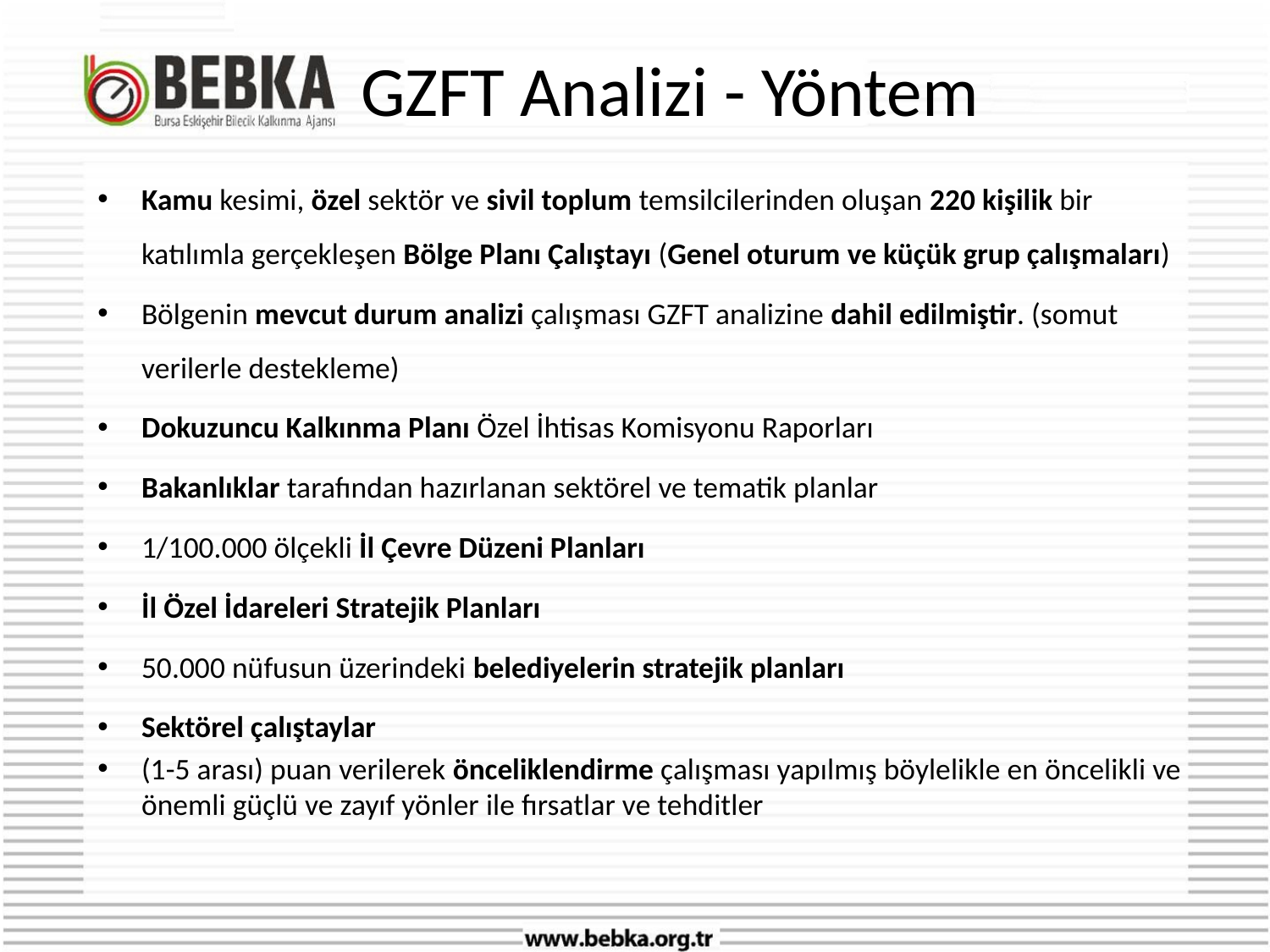

# GZFT Analizi - Yöntem
Kamu kesimi, özel sektör ve sivil toplum temsilcilerinden oluşan 220 kişilik bir katılımla gerçekleşen Bölge Planı Çalıştayı (Genel oturum ve küçük grup çalışmaları)
Bölgenin mevcut durum analizi çalışması GZFT analizine dahil edilmiştir. (somut verilerle destekleme)
Dokuzuncu Kalkınma Planı Özel İhtisas Komisyonu Raporları
Bakanlıklar tarafından hazırlanan sektörel ve tematik planlar
1/100.000 ölçekli İl Çevre Düzeni Planları
İl Özel İdareleri Stratejik Planları
50.000 nüfusun üzerindeki belediyelerin stratejik planları
Sektörel çalıştaylar
(1-5 arası) puan verilerek önceliklendirme çalışması yapılmış böylelikle en öncelikli ve önemli güçlü ve zayıf yönler ile fırsatlar ve tehditler